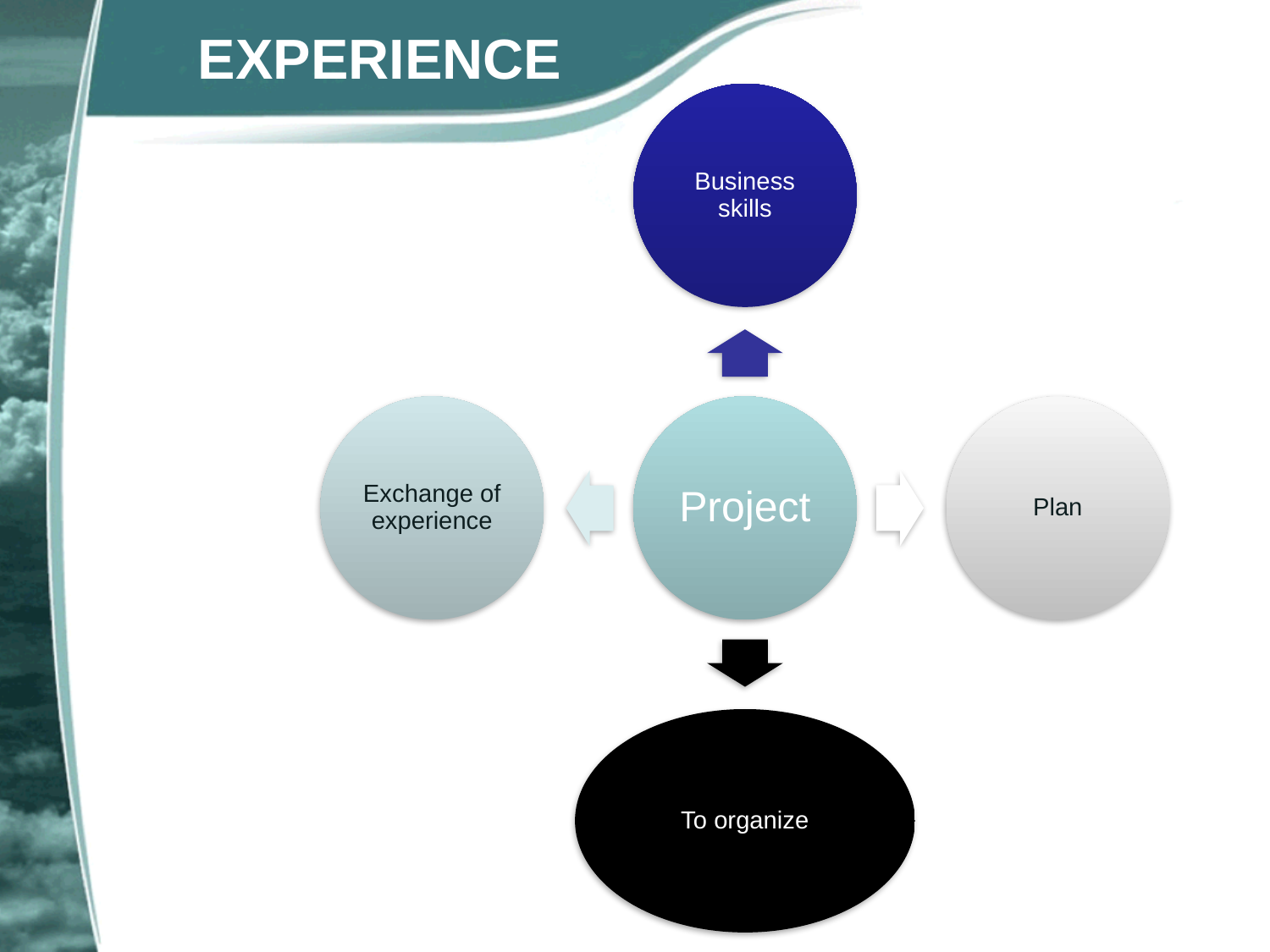

EXPERIENCE
Project

Business skills

Plan

To organize

Exchange of experience